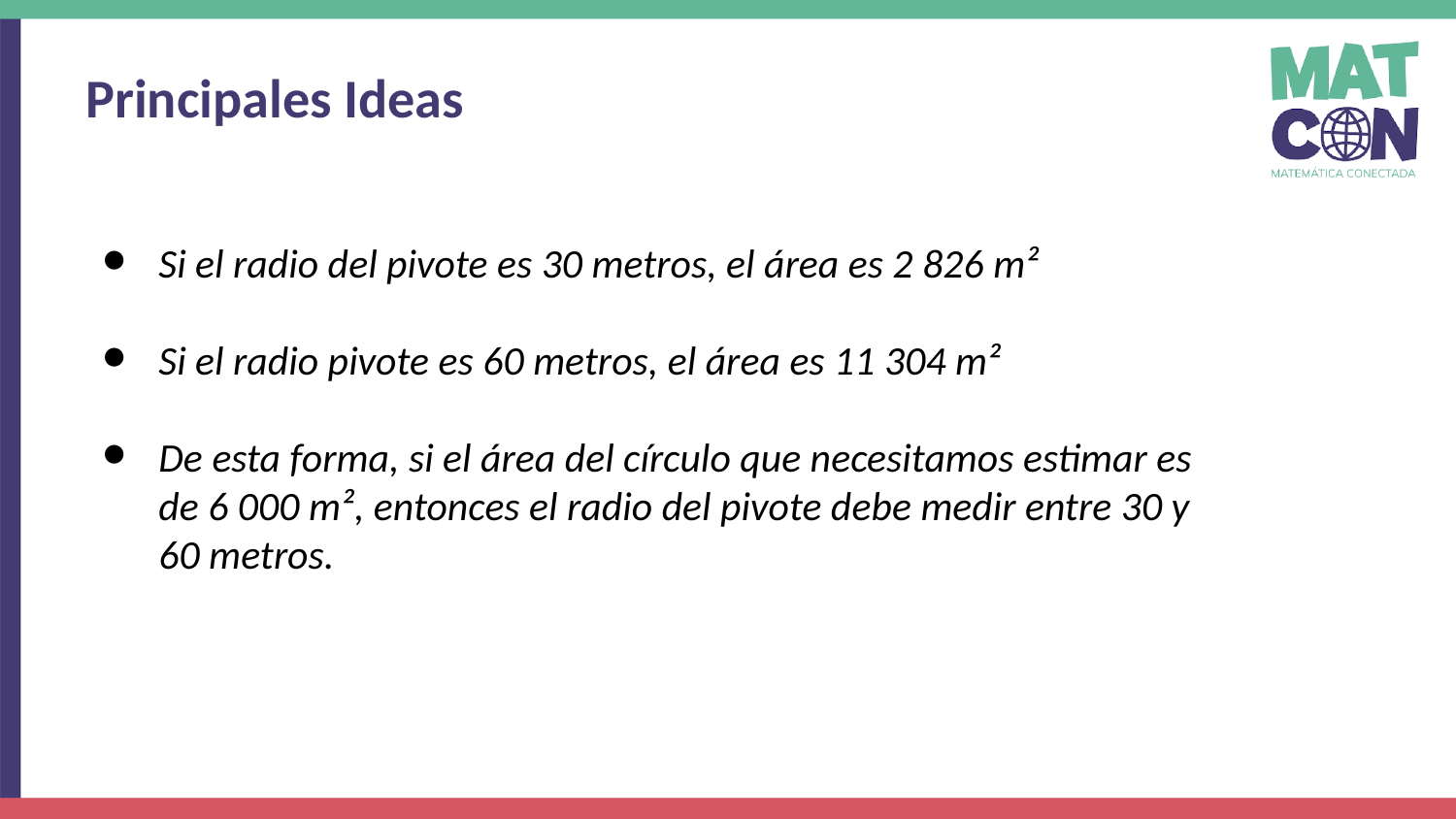

Principales Ideas
Si el radio del pivote es 30 metros, el área es 2 826 m²

Si el radio pivote es 60 metros, el área es 11 304 m²

De esta forma, si el área del círculo que necesitamos estimar es  de 6 000 m², entonces el radio del pivote debe medir entre 30 y 60 metros.